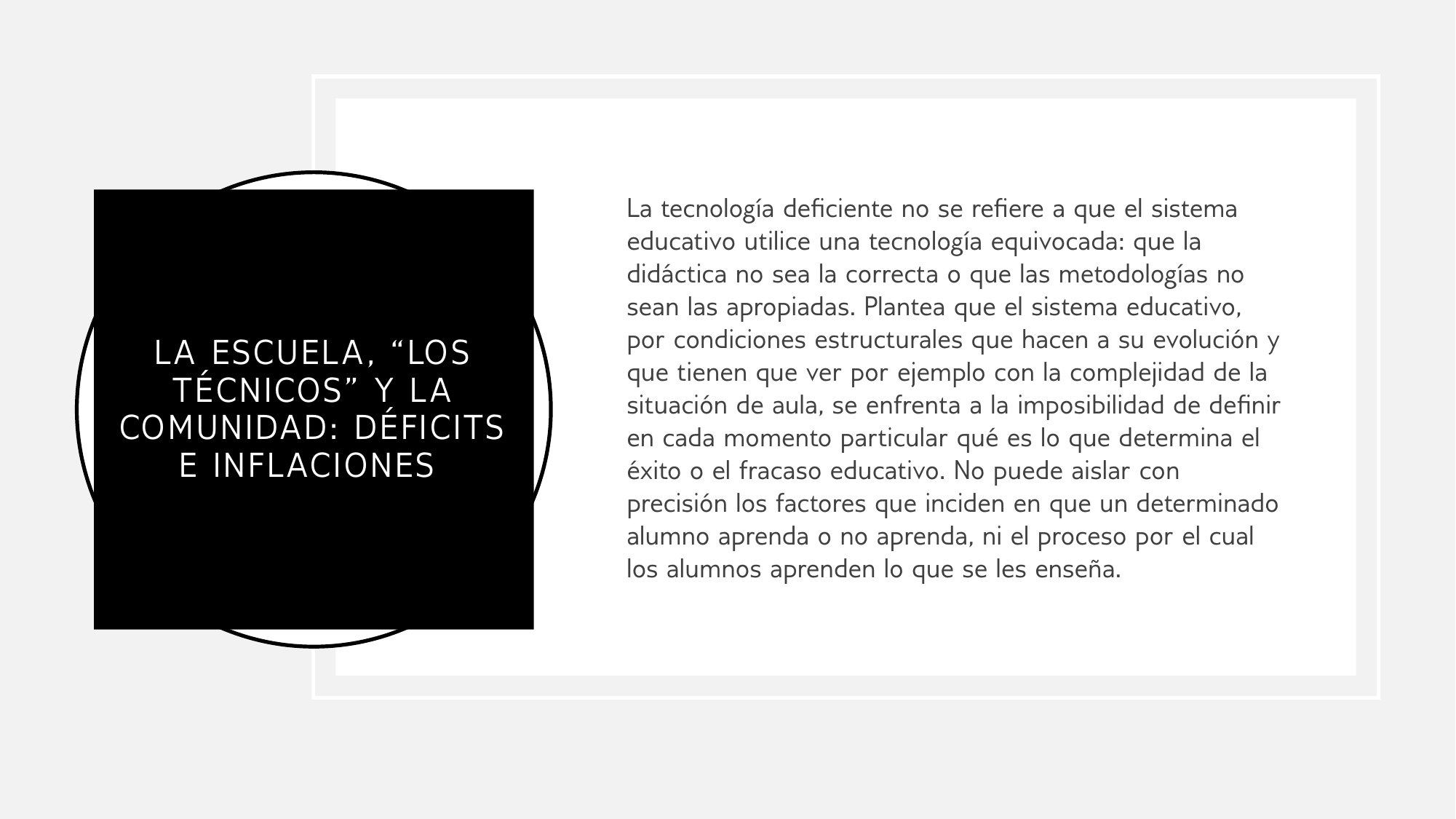

La tecnología deficiente no se refiere a que el sistema educativo utilice una tecnología equivocada: que la didáctica no sea la correcta o que las metodologías no sean las apropiadas. Plantea que el sistema educativo, por condiciones estructurales que hacen a su evolución y que tienen que ver por ejemplo con la complejidad de la situación de aula, se enfrenta a la imposibilidad de definir en cada momento particular qué es lo que determina el éxito o el fracaso educativo. No puede aislar con precisión los factores que inciden en que un determinado alumno aprenda o no aprenda, ni el proceso por el cual los alumnos aprenden lo que se les enseña.

# La escuela, “los técnicos” y la comunidad: déficits e inflaciones